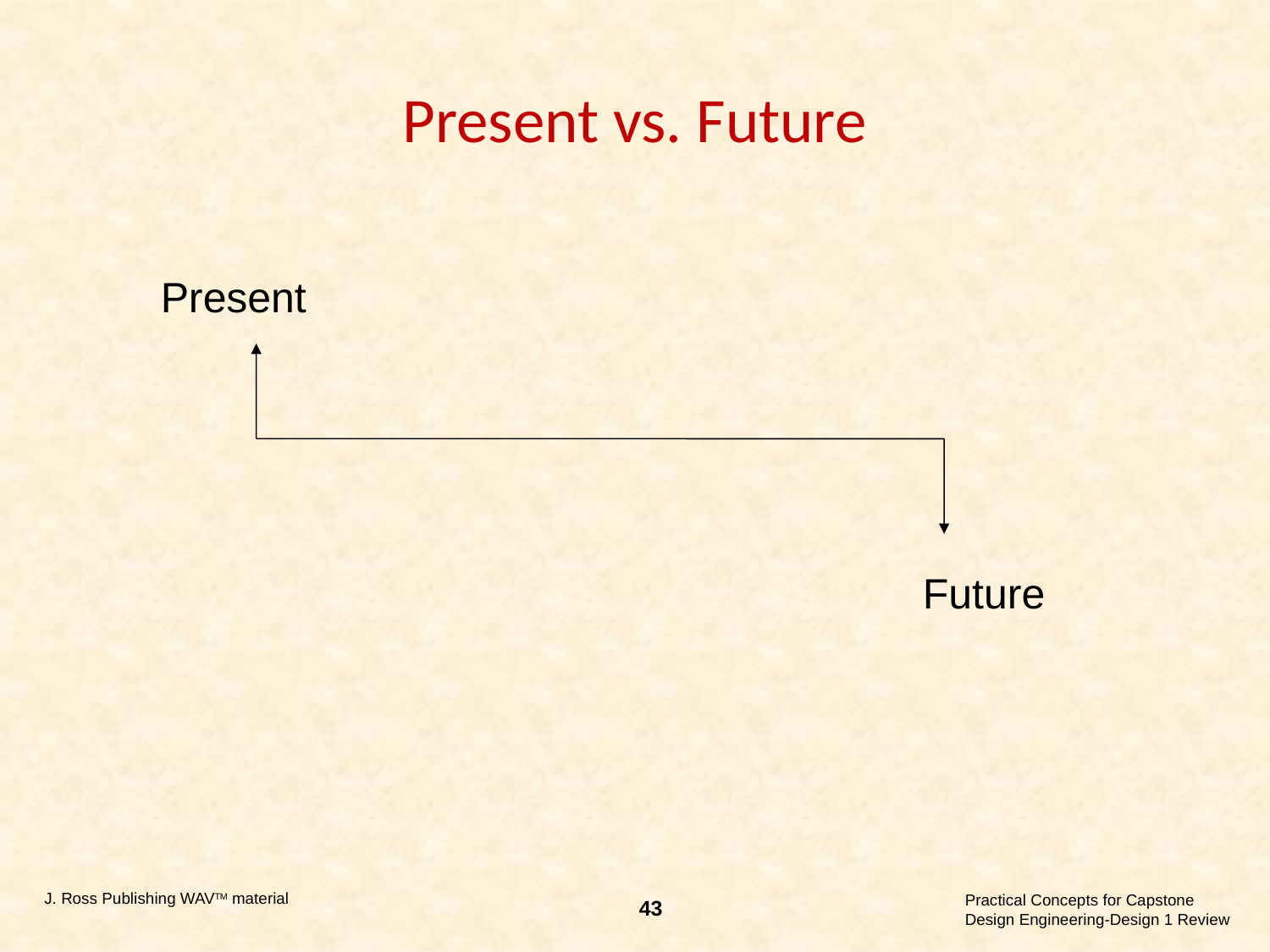

# Present vs. Future
Present

Future
J. Ross Publishing WAVTM material
43